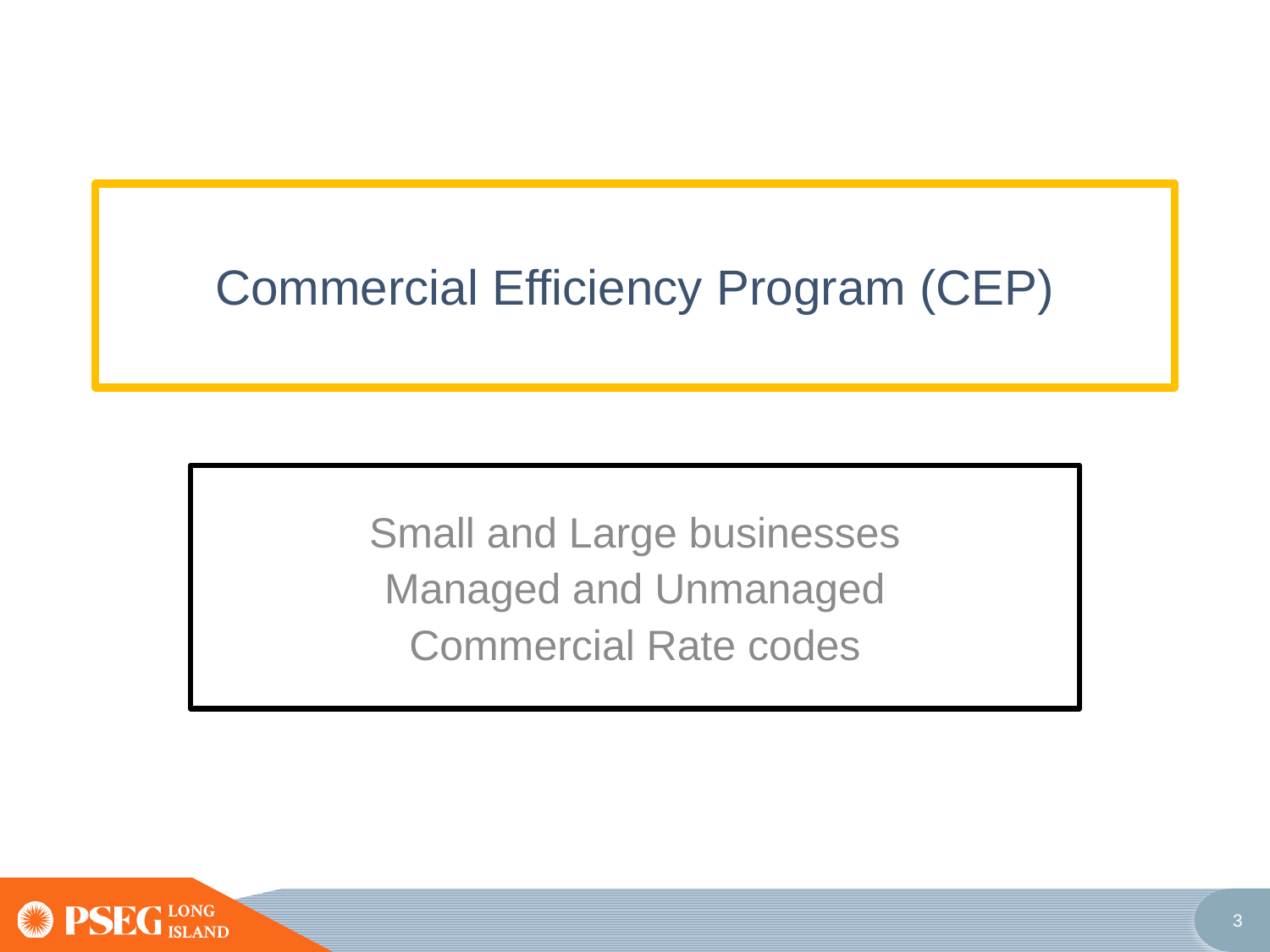

# Commercial Efficiency Program (CEP)
Small and Large businesses
Managed and Unmanaged
Commercial Rate codes